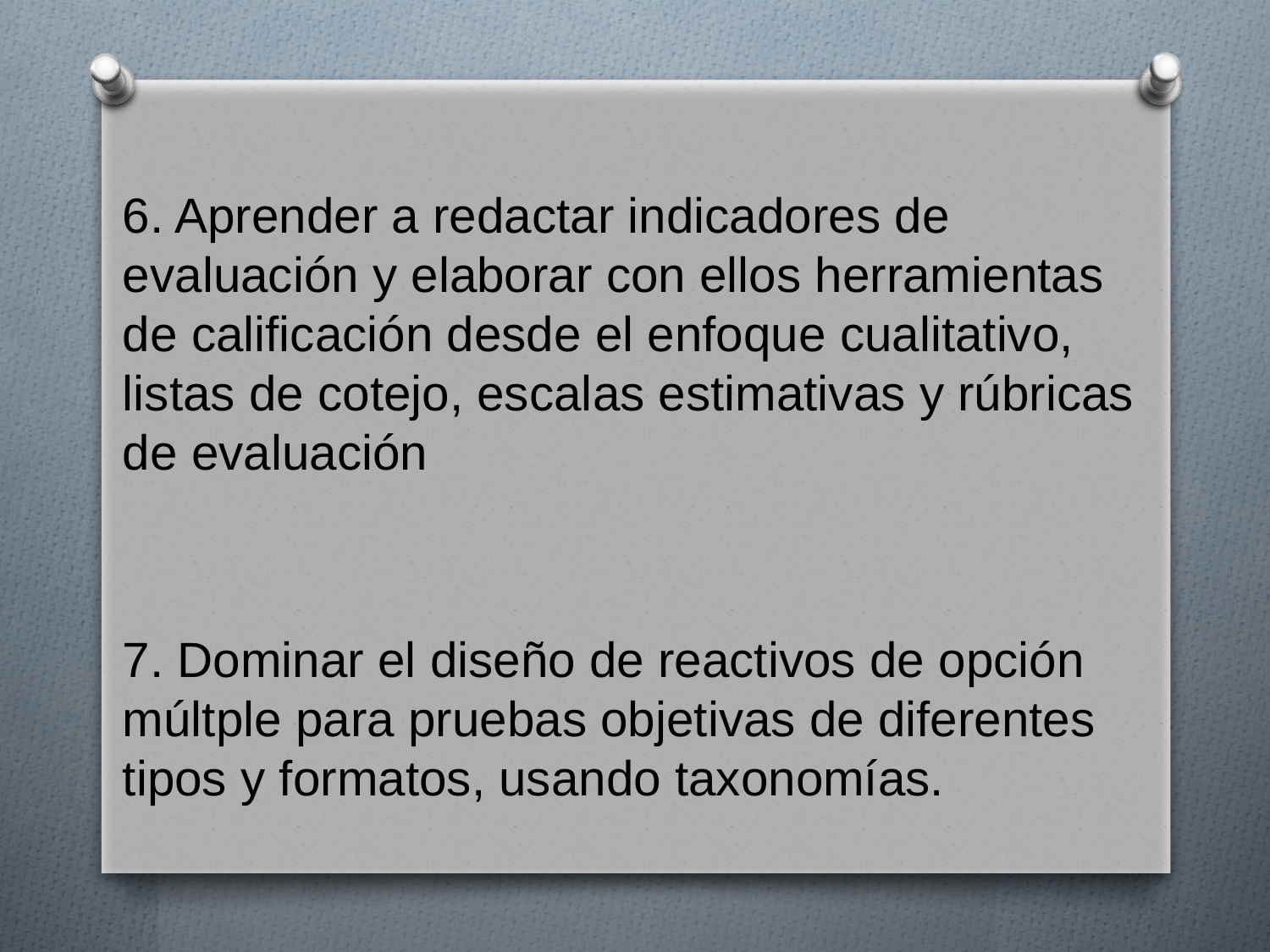

6. Aprender a redactar indicadores de evaluación y elaborar con ellos herramientas de calificación desde el enfoque cualitativo, listas de cotejo, escalas estimativas y rúbricas de evaluación

7. Dominar el diseño de reactivos de opción múltple para pruebas objetivas de diferentes tipos y formatos, usando taxonomías.